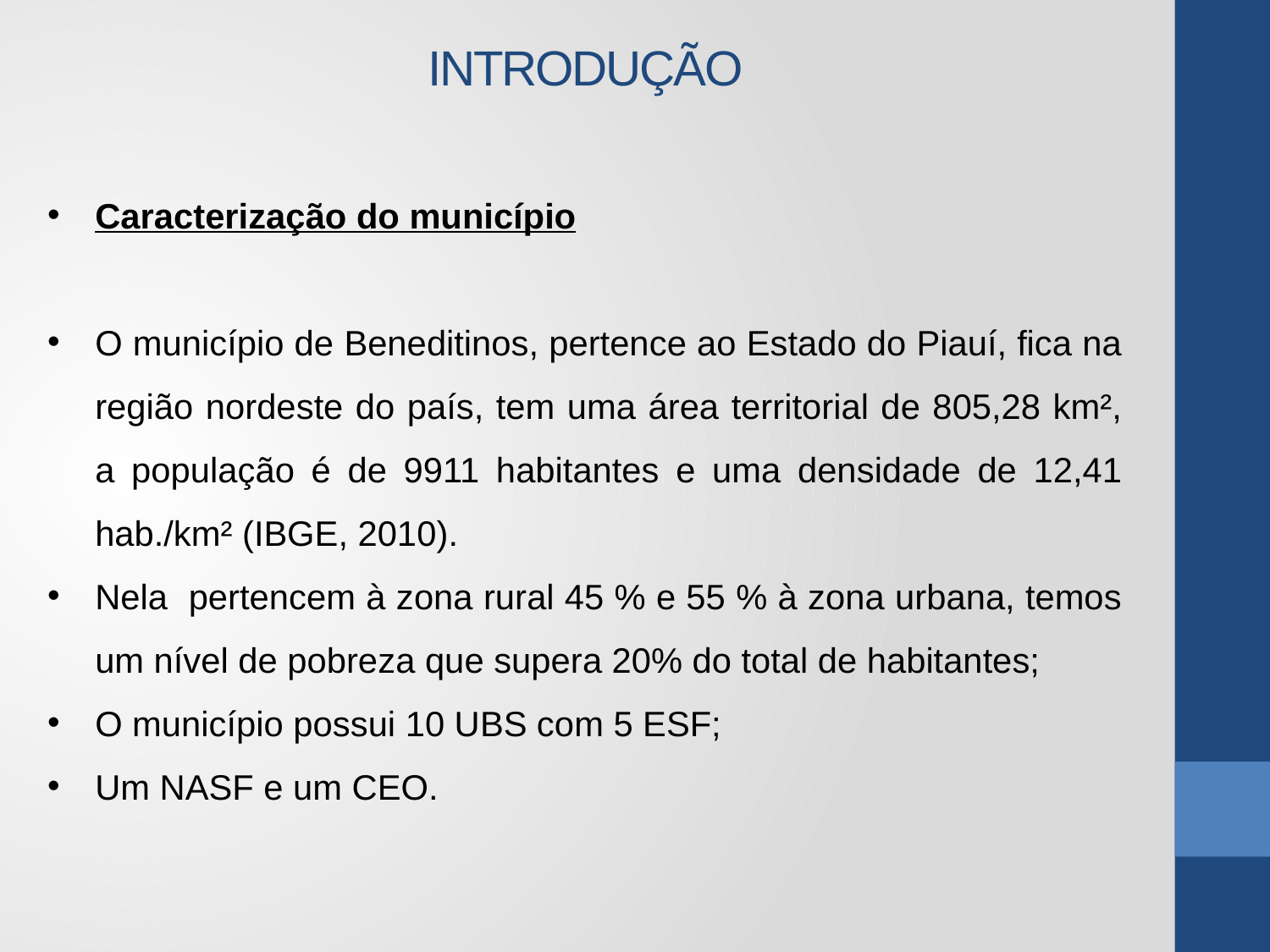

# INTRODUÇÃO
Caracterização do município

O município de Beneditinos, pertence ao Estado do Piauí, fica na região nordeste do país, tem uma área territorial de 805,28 km², a população é de 9911 habitantes e uma densidade de 12,41 hab./km² (IBGE, 2010).
Nela  pertencem à zona rural 45 % e 55 % à zona urbana, temos um nível de pobreza que supera 20% do total de habitantes;
O município possui 10 UBS com 5 ESF;
Um NASF e um CEO.